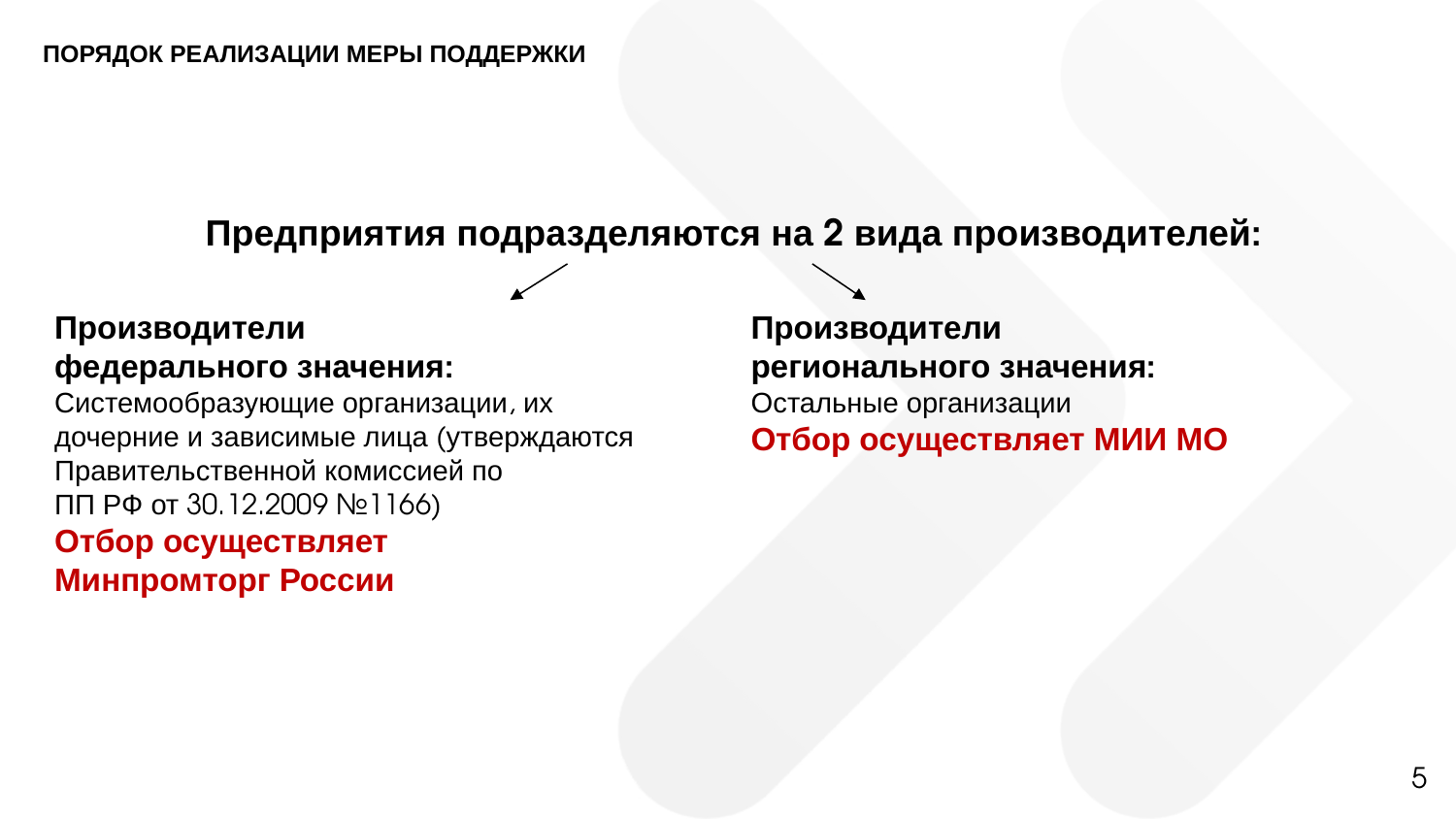

ПОРЯДОК РЕАЛИЗАЦИИ МЕРЫ ПОДДЕРЖКИ
Предприятия подразделяются на 2 вида производителей:
Производители
федерального значения:
Системообразующие организации, их дочерние и зависимые лица (утверждаются Правительственной комиссией по
ПП РФ от 30.12.2009 №1166)
Отбор осуществляет
Минпромторг России
Производители
регионального значения:
Остальные организации
Отбор осуществляет МИИ МО
5